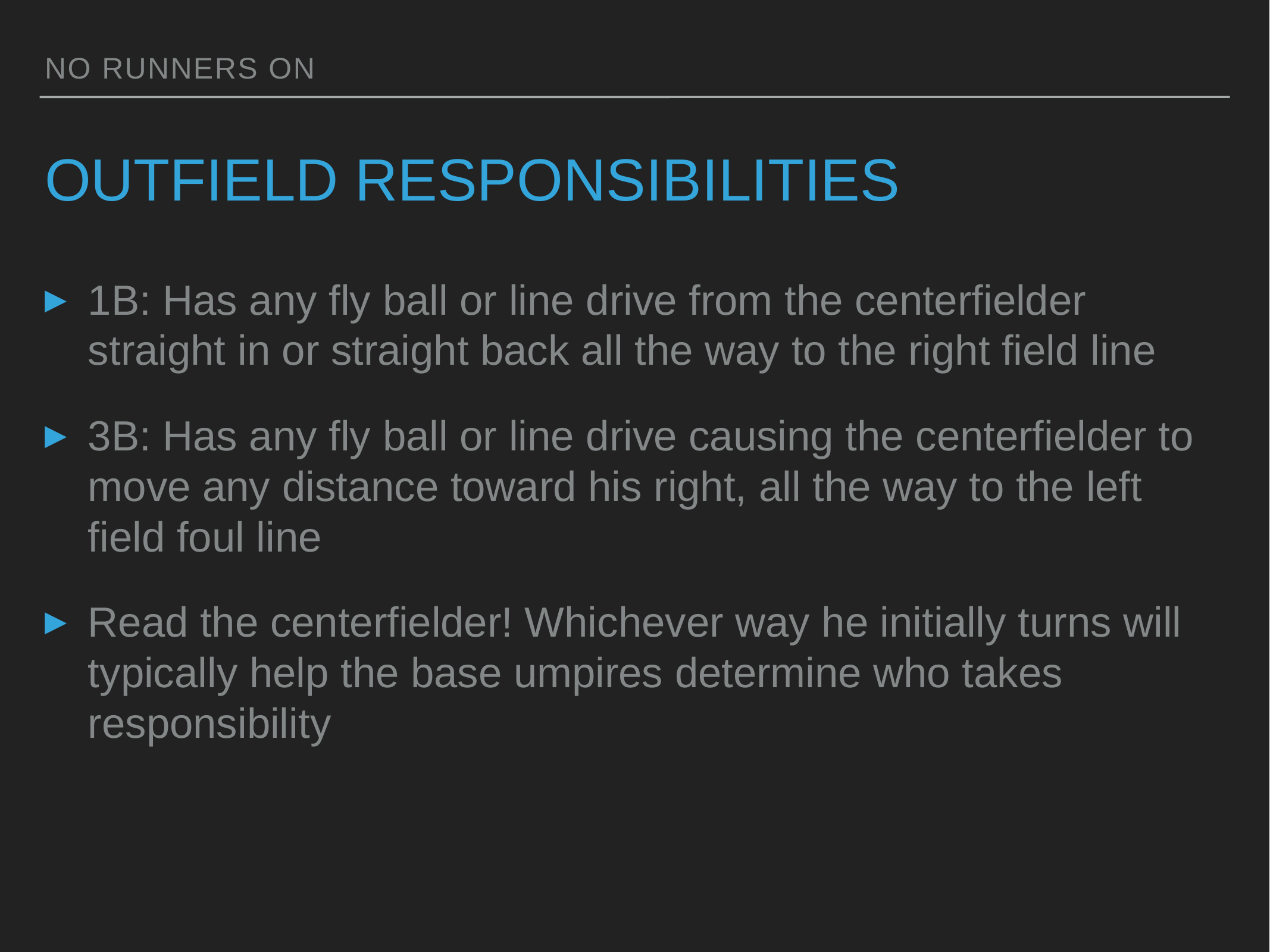

No runners on
# Outfield responsibilities
1B: Has any fly ball or line drive from the centerfielder straight in or straight back all the way to the right field line
3B: Has any fly ball or line drive causing the centerfielder to move any distance toward his right, all the way to the left field foul line
Read the centerfielder! Whichever way he initially turns will typically help the base umpires determine who takes responsibility